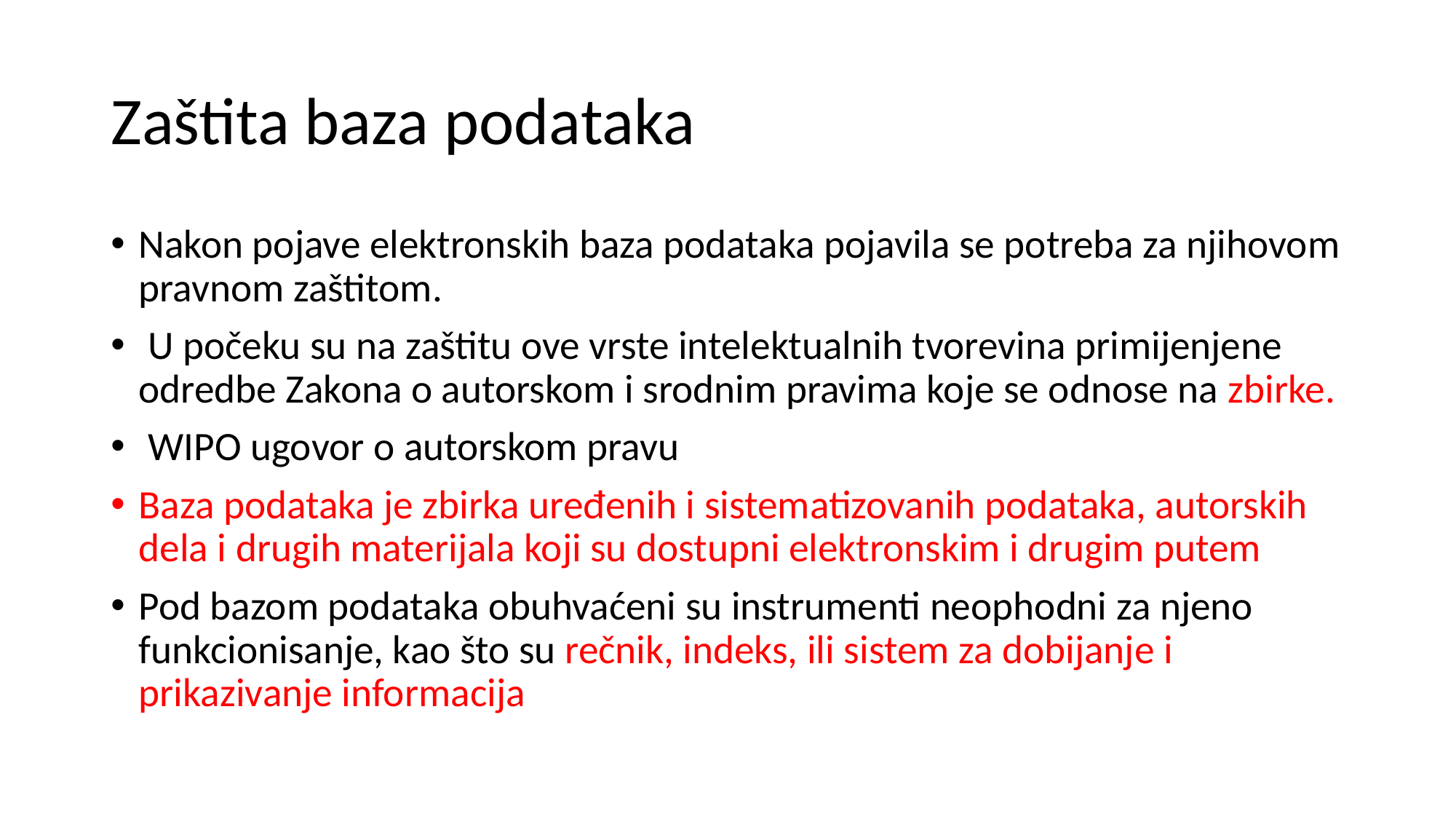

# Zaštita baza podataka
Nakon pojave elektronskih baza podataka pojavila se potreba za njihovom pravnom zaštitom.
 U počeku su na zaštitu ove vrste intelektualnih tvorevina primijenjene odredbe Zakona o autorskom i srodnim pravima koje se odnose na zbirke.
 WIPO ugovor o autorskom pravu
Baza podataka je zbirka uređenih i sistematizovanih podataka, autorskih dela i drugih materijala koji su dostupni elektronskim i drugim putem
Pod bazom podataka obuhvaćeni su instrumenti neophodni za njeno funkcionisanje, kao što su rečnik, indeks, ili sistem za dobijanje i prikazivanje informacija